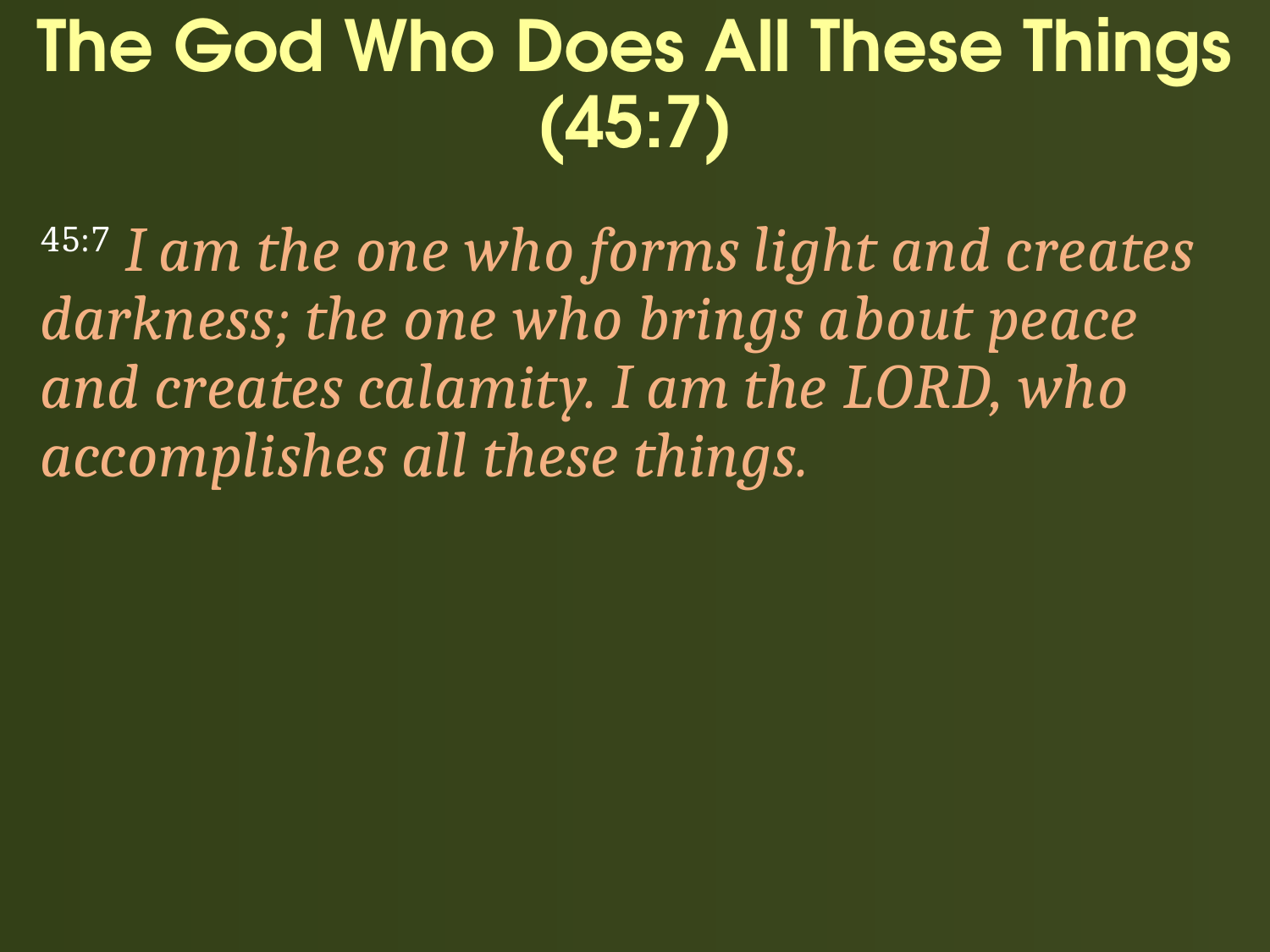

# The God Who Does All These Things (45:7)
45:7 I am the one who forms light and creates darkness; the one who brings about peace and creates calamity. I am the LORD, who accomplishes all these things.